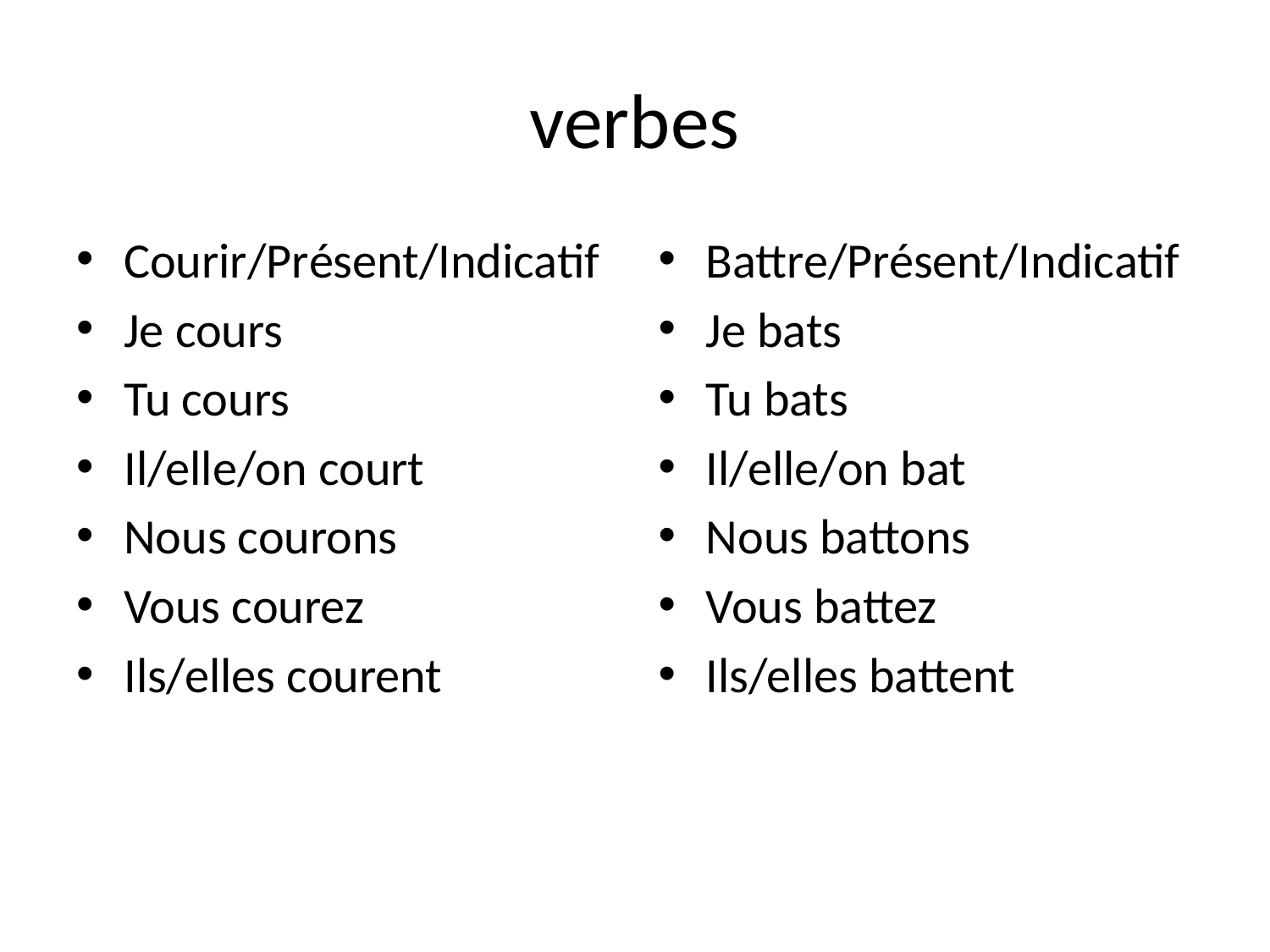

# verbes
Courir/Présent/Indicatif
Je cours
Tu cours
Il/elle/on court
Nous courons
Vous courez
Ils/elles courent
Battre/Présent/Indicatif
Je bats
Tu bats
Il/elle/on bat
Nous battons
Vous battez
Ils/elles battent